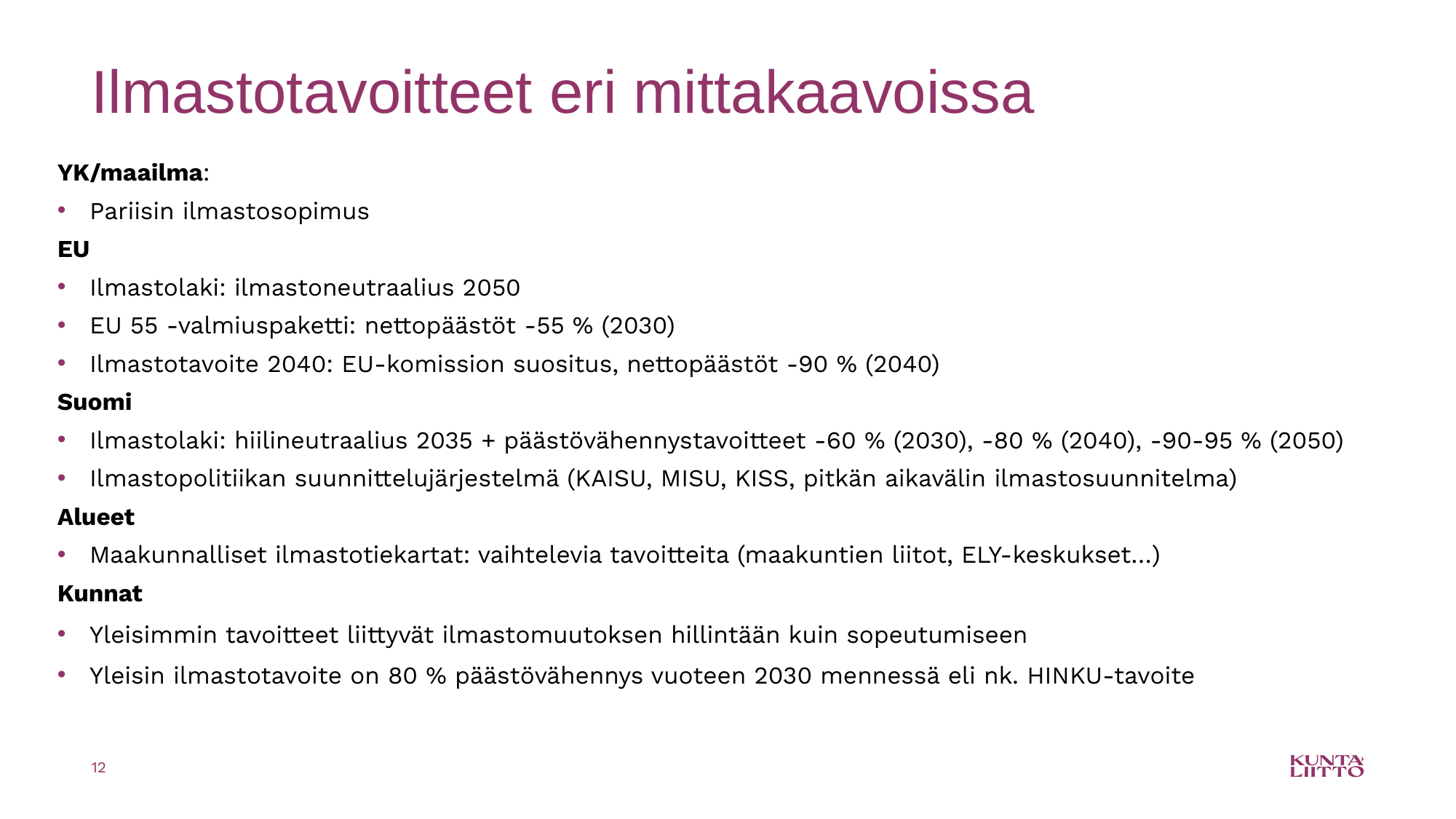

# Ilmastotavoitteet eri mittakaavoissa
YK/maailma:
Pariisin ilmastosopimus
EU
Ilmastolaki: ilmastoneutraalius 2050
EU 55 -valmiuspaketti: nettopäästöt -55 % (2030)
Ilmastotavoite 2040: EU-komission suositus, nettopäästöt -90 % (2040)
Suomi
Ilmastolaki: hiilineutraalius 2035 + päästövähennystavoitteet -60 % (2030), -80 % (2040), -90-95 % (2050)
Ilmastopolitiikan suunnittelujärjestelmä (KAISU, MISU, KISS, pitkän aikavälin ilmastosuunnitelma)
Alueet
Maakunnalliset ilmastotiekartat: vaihtelevia tavoitteita (maakuntien liitot, ELY-keskukset…)
Kunnat
Yleisimmin tavoitteet liittyvät ilmastomuutoksen hillintään kuin sopeutumiseen
Yleisin ilmastotavoite on 80 % päästövähennys vuoteen 2030 mennessä eli nk. HINKU-tavoite

12